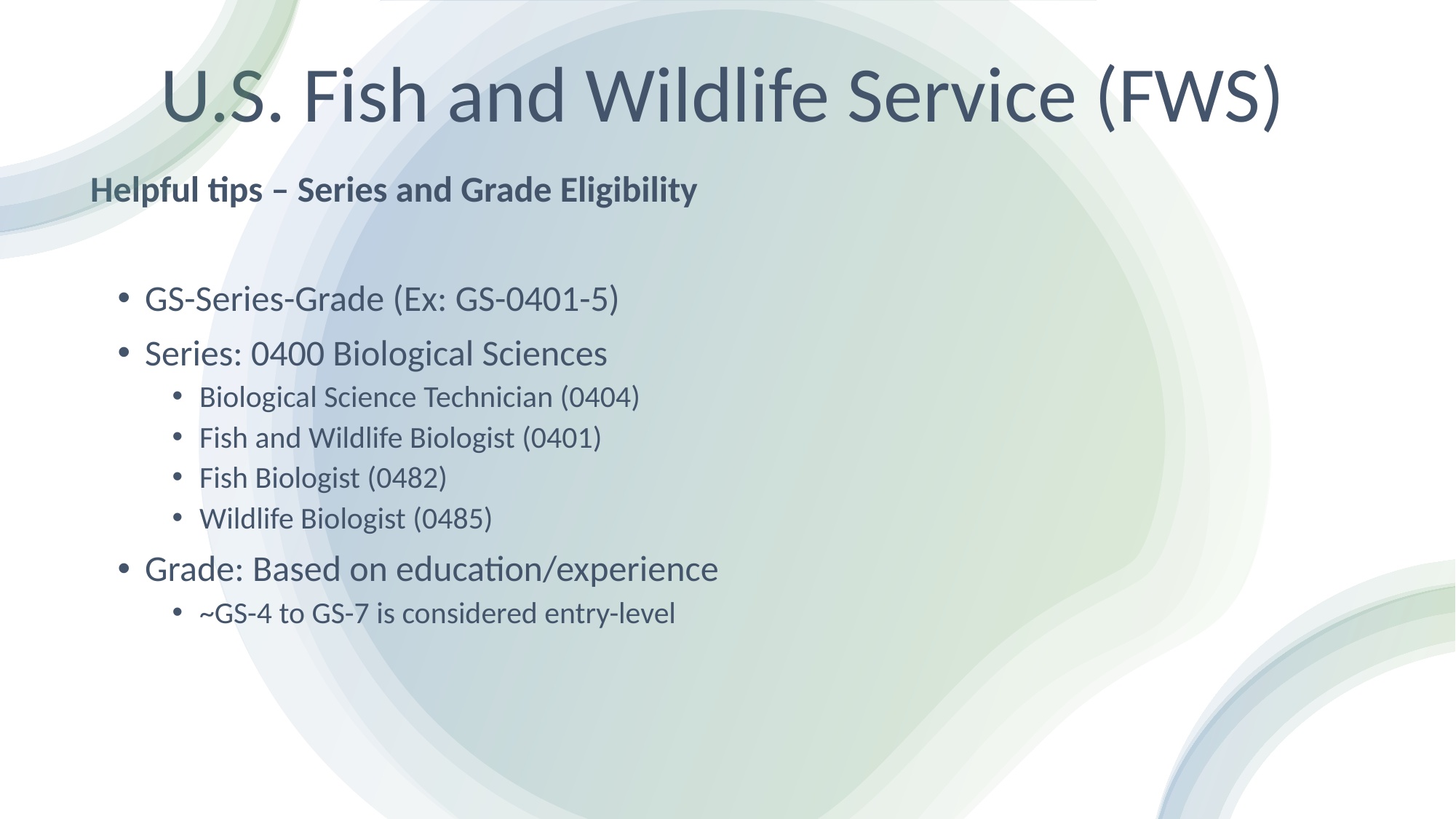

U.S. Fish and Wildlife Service (FWS)
Helpful tips – Series and Grade Eligibility

GS-Series-Grade (Ex: GS-0401-5)
Series: 0400 Biological Sciences
Biological Science Technician (0404)
Fish and Wildlife Biologist (0401)
Fish Biologist (0482)
Wildlife Biologist (0485)
Grade: Based on education/experience
~GS-4 to GS-7 is considered entry-level